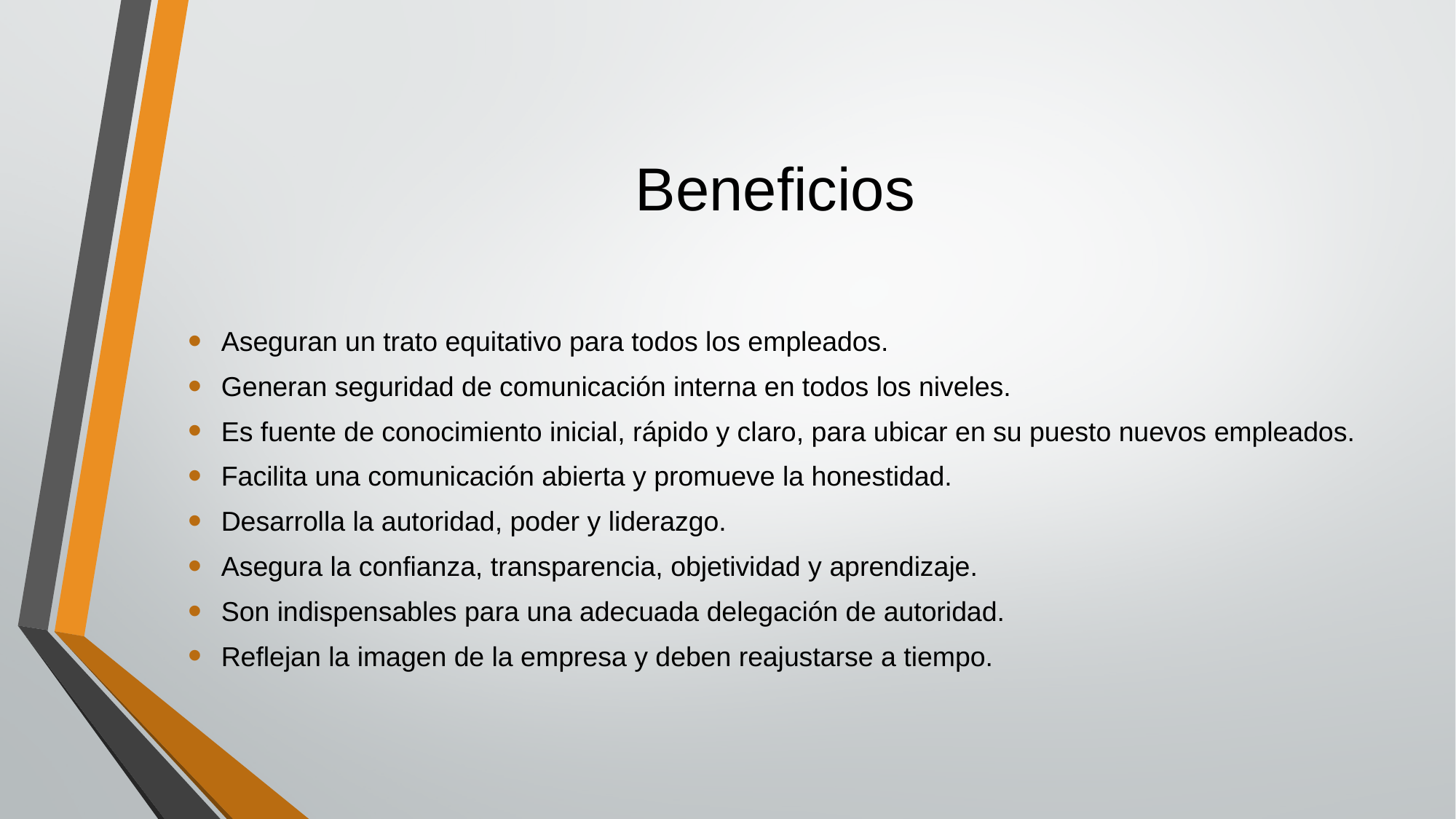

# Beneficios
Aseguran un trato equitativo para todos los empleados.
Generan seguridad de comunicación interna en todos los niveles.
Es fuente de conocimiento inicial, rápido y claro, para ubicar en su puesto nuevos empleados.
Facilita una comunicación abierta y promueve la honestidad.
Desarrolla la autoridad, poder y liderazgo.
Asegura la confianza, transparencia, objetividad y aprendizaje.
Son indispensables para una adecuada delegación de autoridad.
Reflejan la imagen de la empresa y deben reajustarse a tiempo.